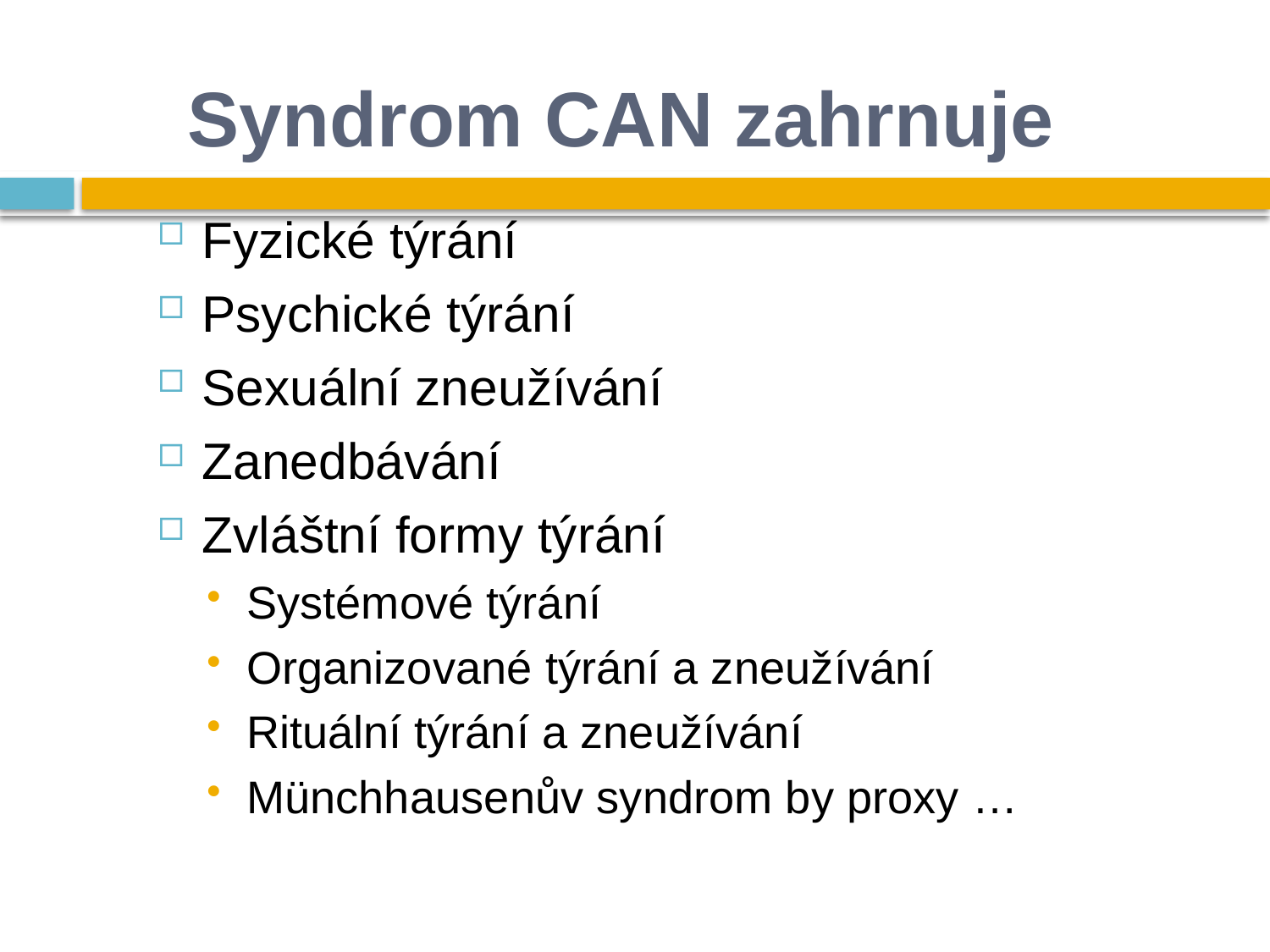

# Syndrom CAN zahrnuje
Fyzické týrání
Psychické týrání
Sexuální zneužívání
Zanedbávání
Zvláštní formy týrání
Systémové týrání
Organizované týrání a zneužívání
Rituální týrání a zneužívání
Münchhausenův syndrom by proxy …